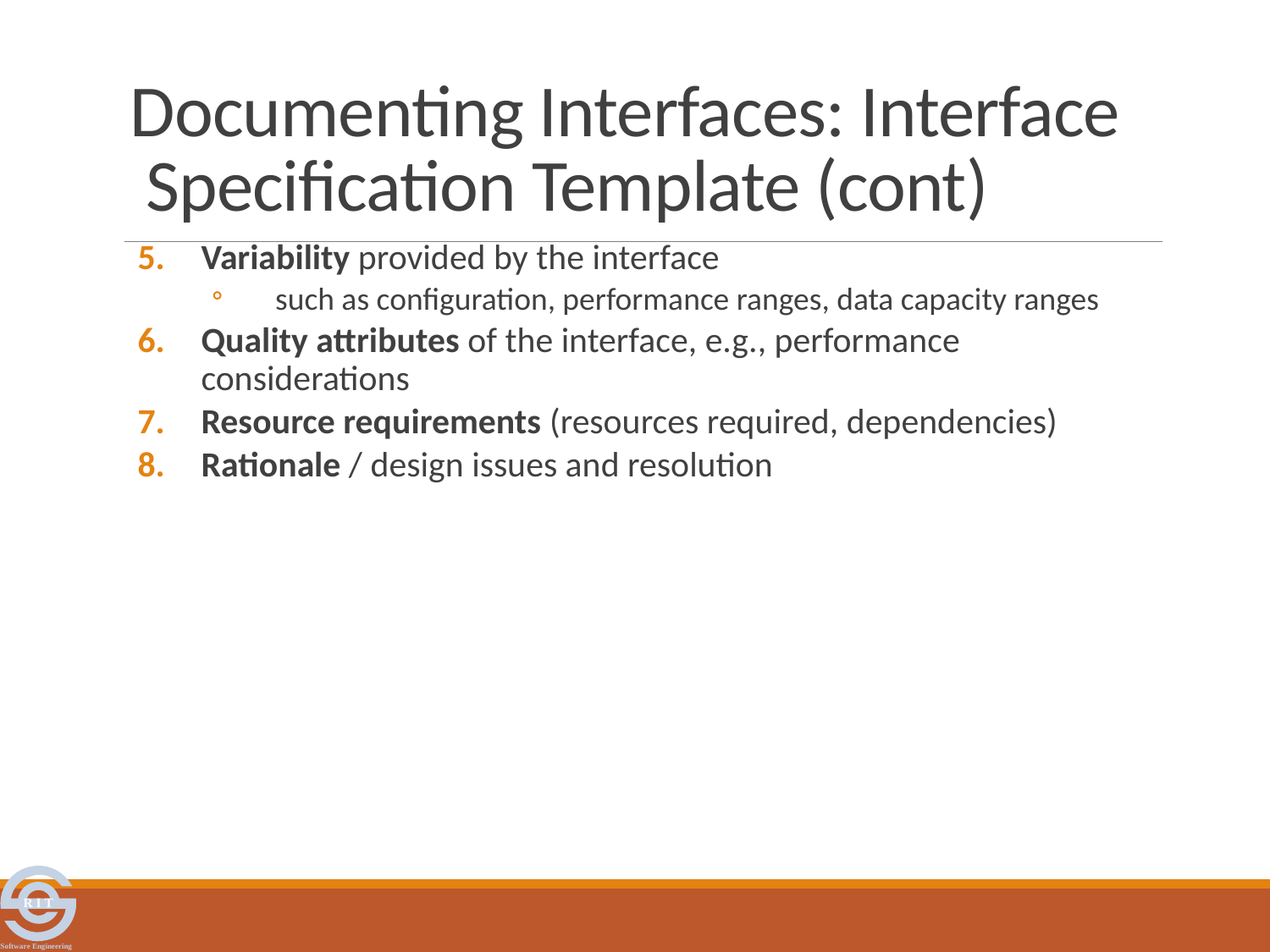

# Documenting Interfaces: Interface Specification Template (cont)
Variability provided by the interface
such as configuration, performance ranges, data capacity ranges
Quality attributes of the interface, e.g., performance considerations
Resource requirements (resources required, dependencies)
Rationale / design issues and resolution